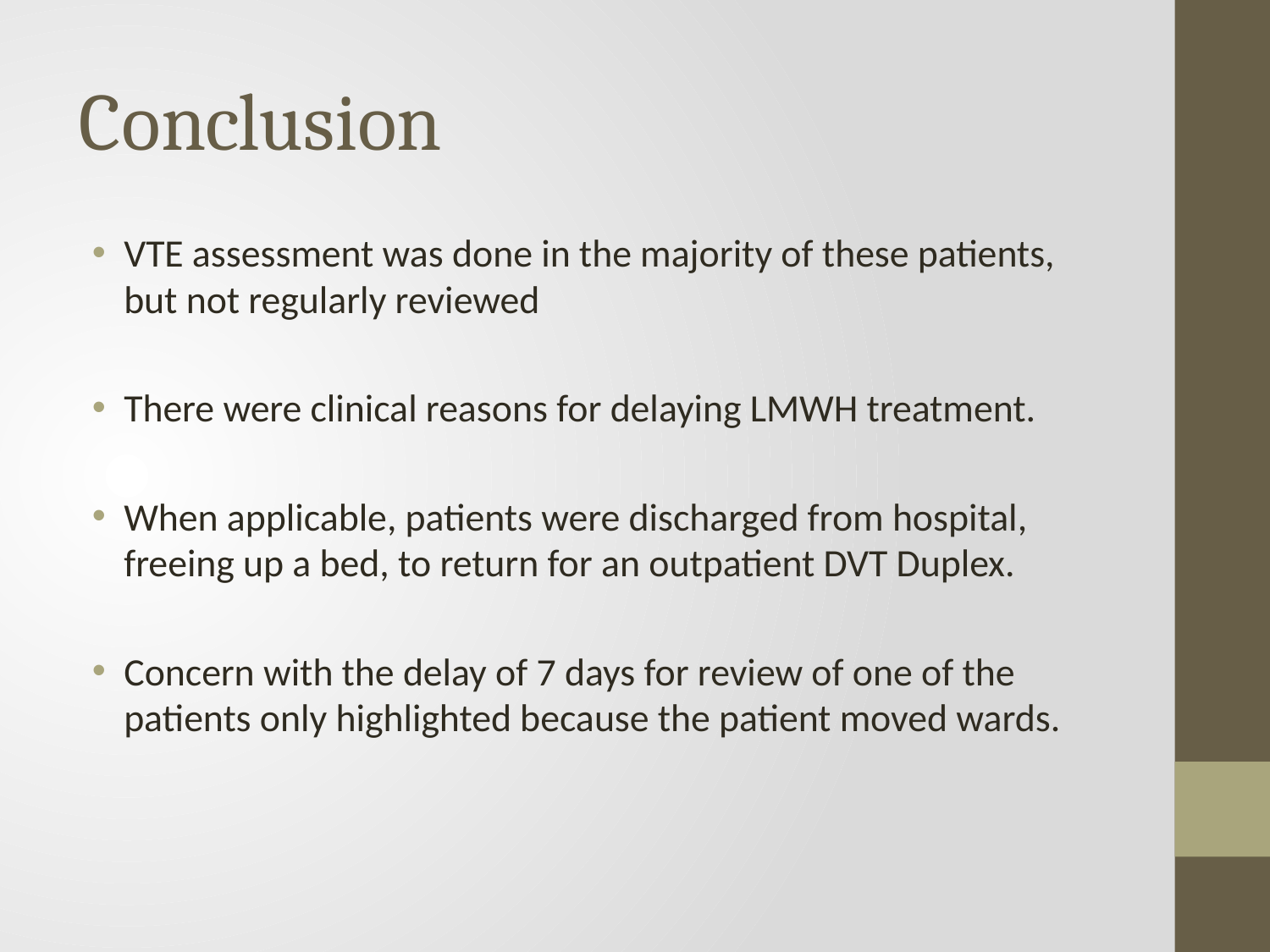

# Conclusion
VTE assessment was done in the majority of these patients, but not regularly reviewed

There were clinical reasons for delaying LMWH treatment.

When applicable, patients were discharged from hospital, freeing up a bed, to return for an outpatient DVT Duplex.

Concern with the delay of 7 days for review of one of the patients only highlighted because the patient moved wards.